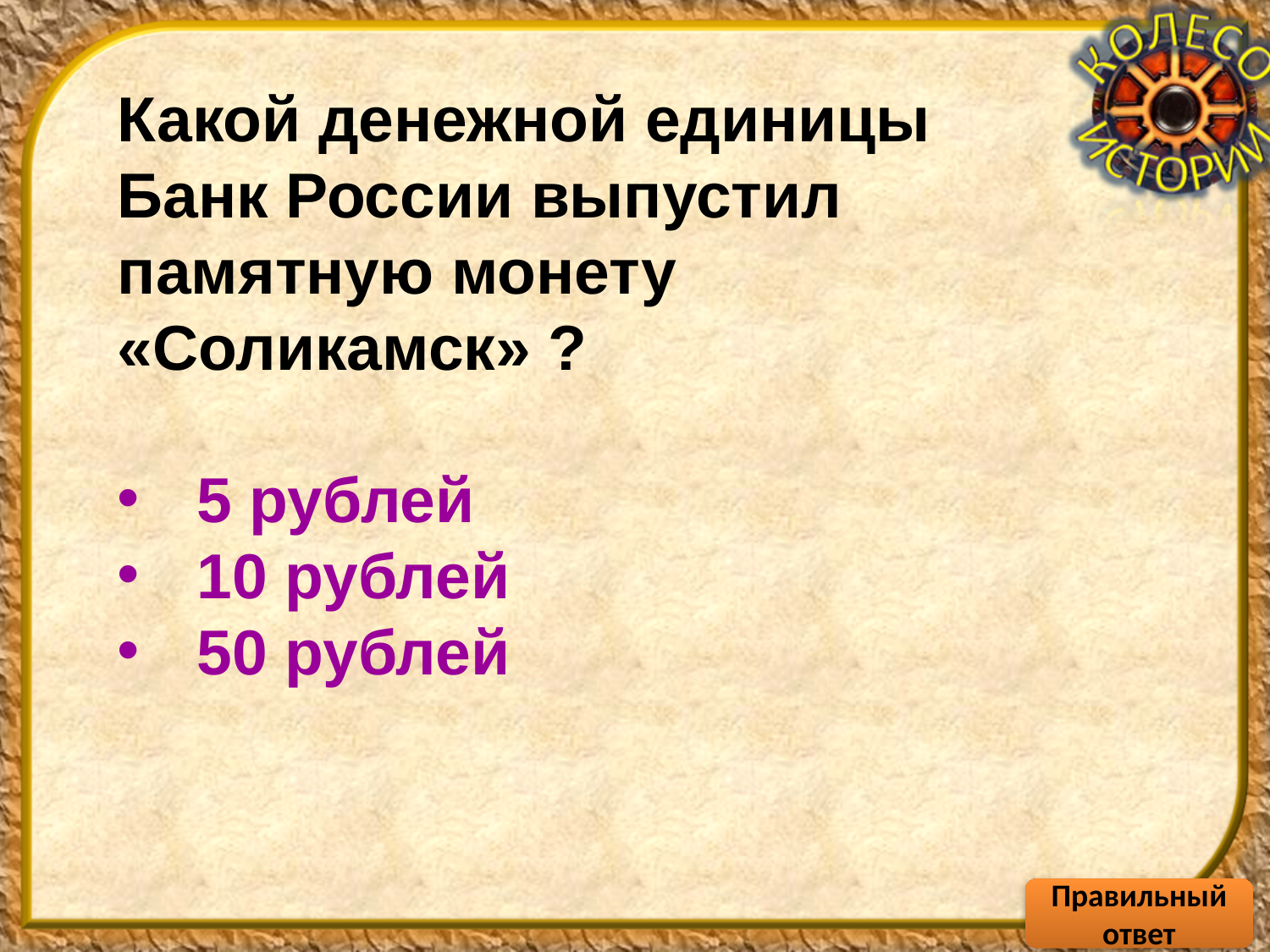

Какой денежной единицы Банк России выпустил памятную монету «Соликамск» ?

5 рублей
10 рублей
50 рублей

Правильный ответ